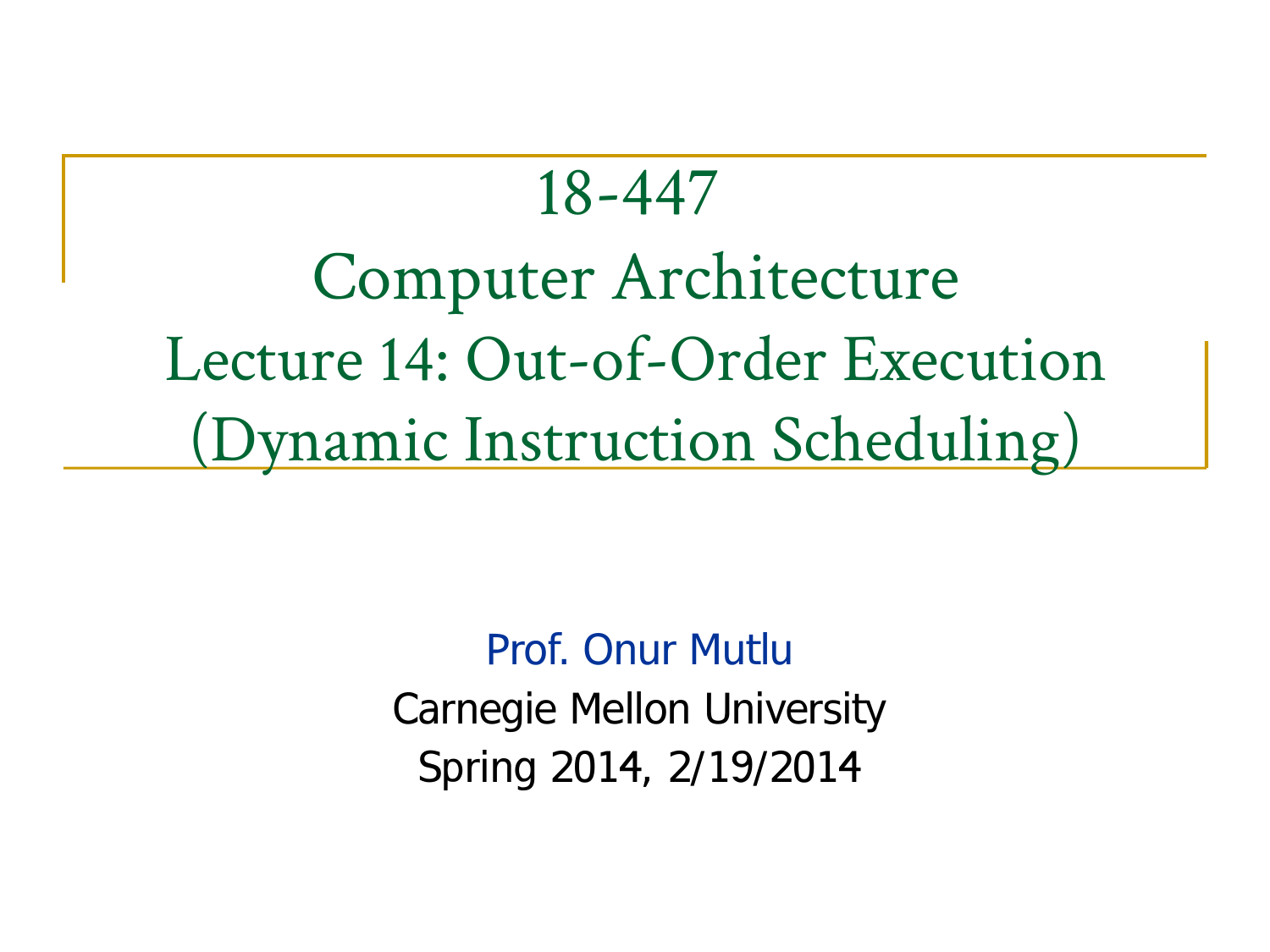

# 18-447 Computer Architecture Lecture 14: Out-of-Order Execution (Dynamic Instruction Scheduling)

Prof. Onur Mutlu
Carnegie Mellon University
Spring 2014, 2/19/2014